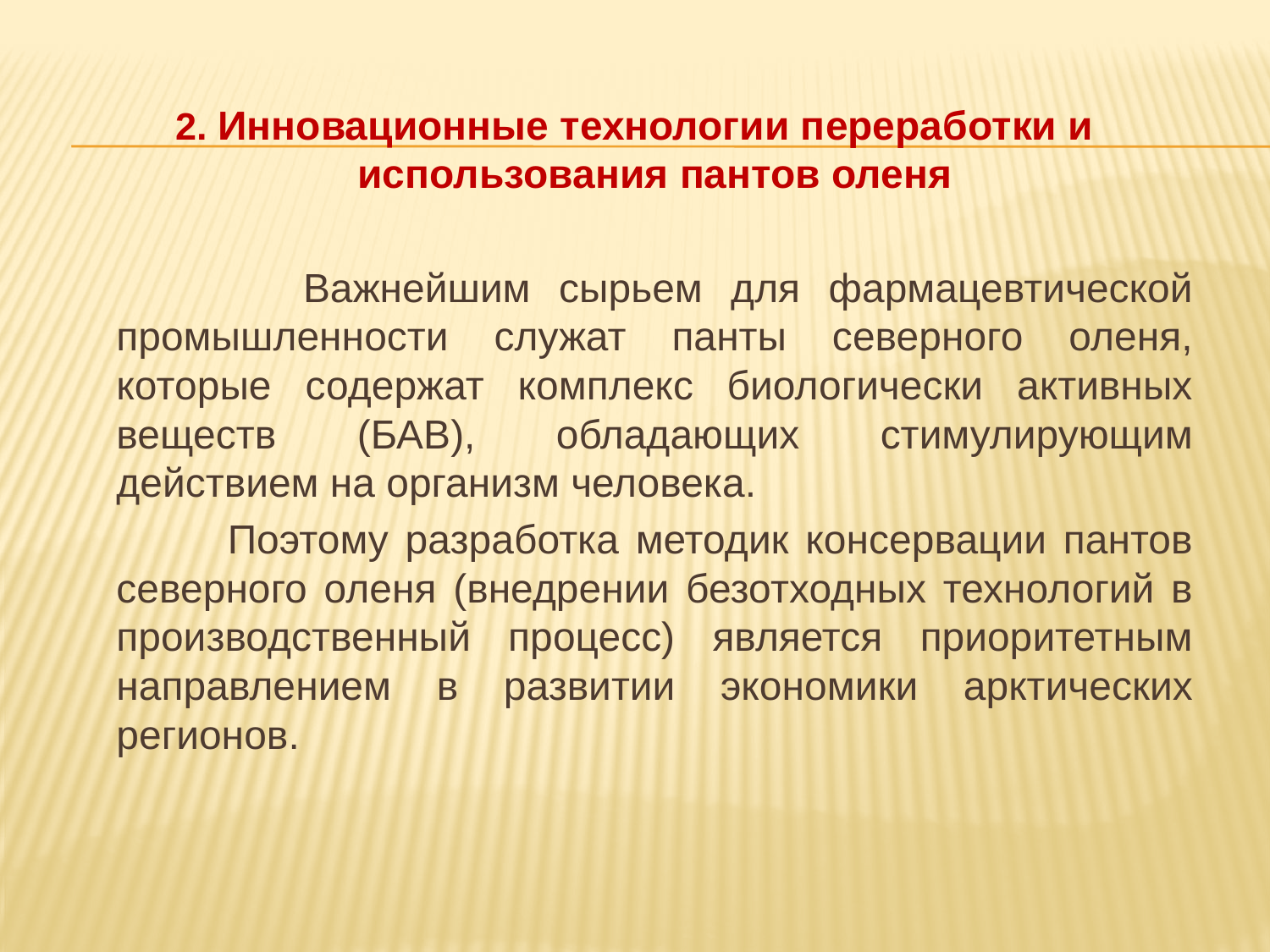

#

2. Инновационные технологии переработки и использования пантов оленя

        Важнейшим сырьем для фармацевтической промышленности служат панты северного оленя, которые содержат комплекс биологически активных веществ (БАВ), обладающих стимулирующим действием на организм человека.
         Поэтому разработка методик консервации пантов северного оленя (внедрении безотходных технологий в производственный процесс) является приоритетным направлением в развитии экономики арктических регионов.